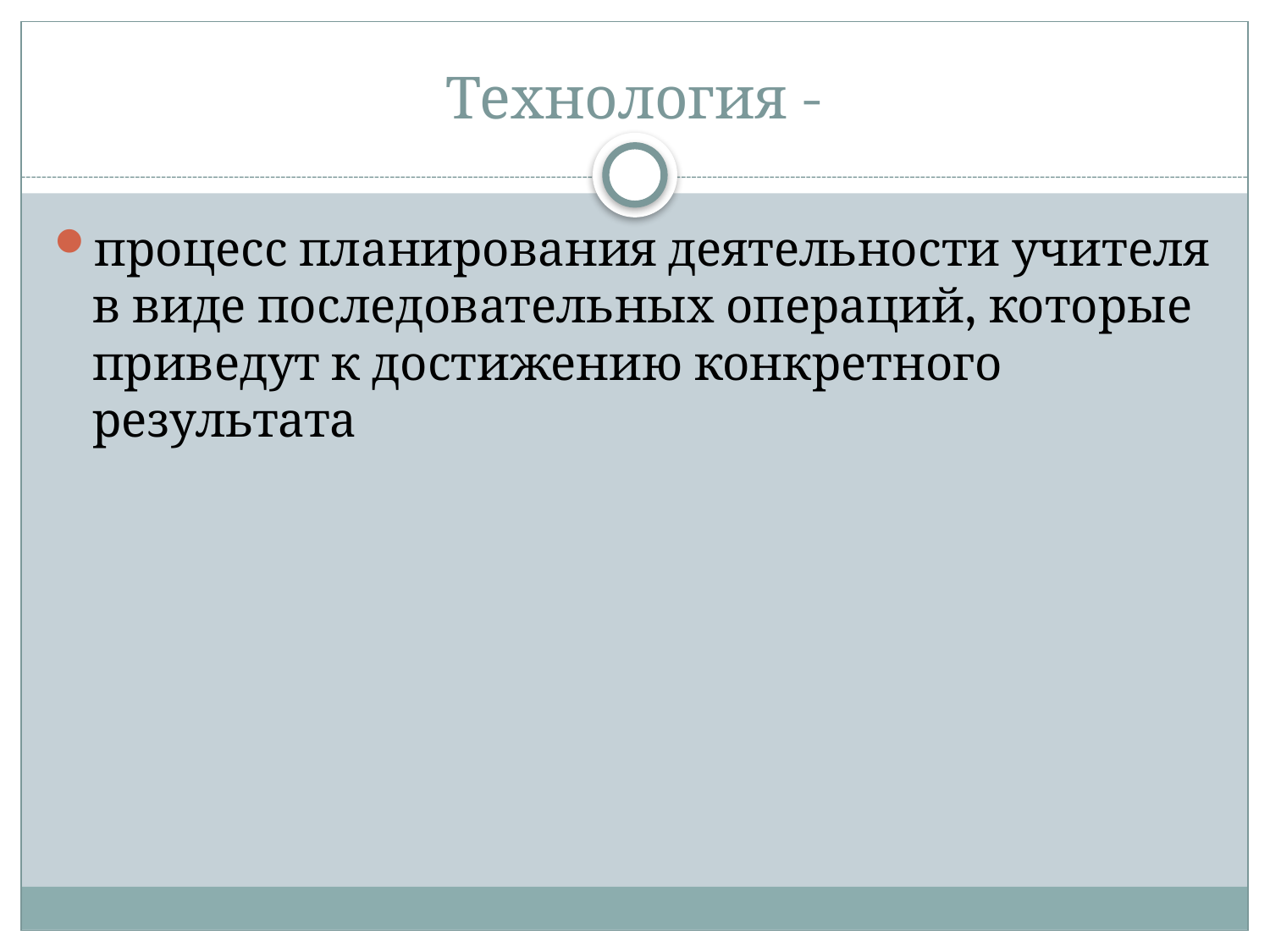

# Технология -
процесс планирования деятельности учителя в виде последовательных операций, которые приведут к достижению конкретного результата